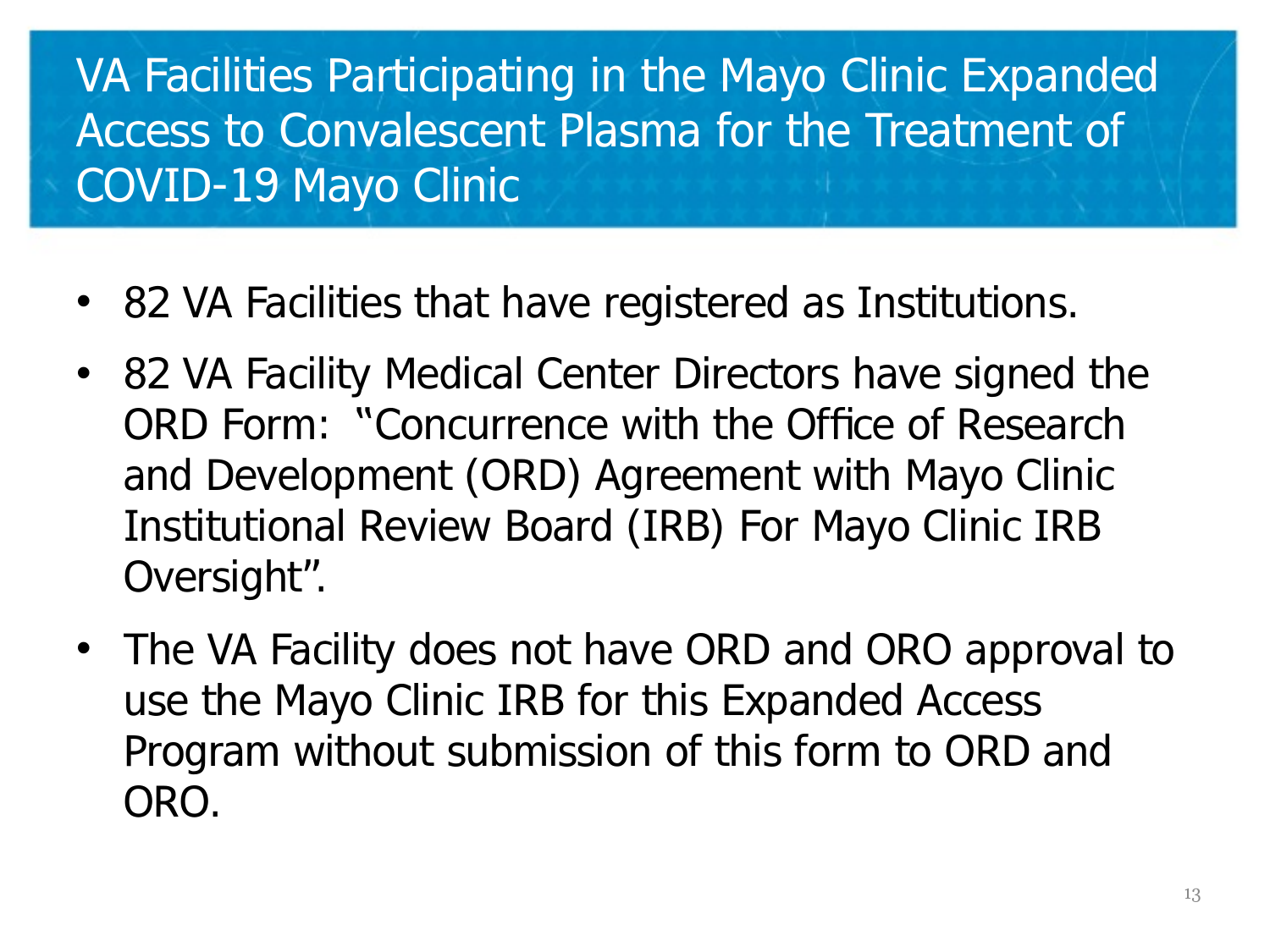

# VA Facilities Participating in the Mayo Clinic Expanded Access to Convalescent Plasma for the Treatment of COVID-19 Mayo Clinic
82 VA Facilities that have registered as Institutions.
82 VA Facility Medical Center Directors have signed the ORD Form:  “Concurrence with the Office of Research and Development (ORD) Agreement with Mayo Clinic Institutional Review Board (IRB) For Mayo Clinic IRB Oversight”.
The VA Facility does not have ORD and ORO approval to use the Mayo Clinic IRB for this Expanded Access Program without submission of this form to ORD and ORO.